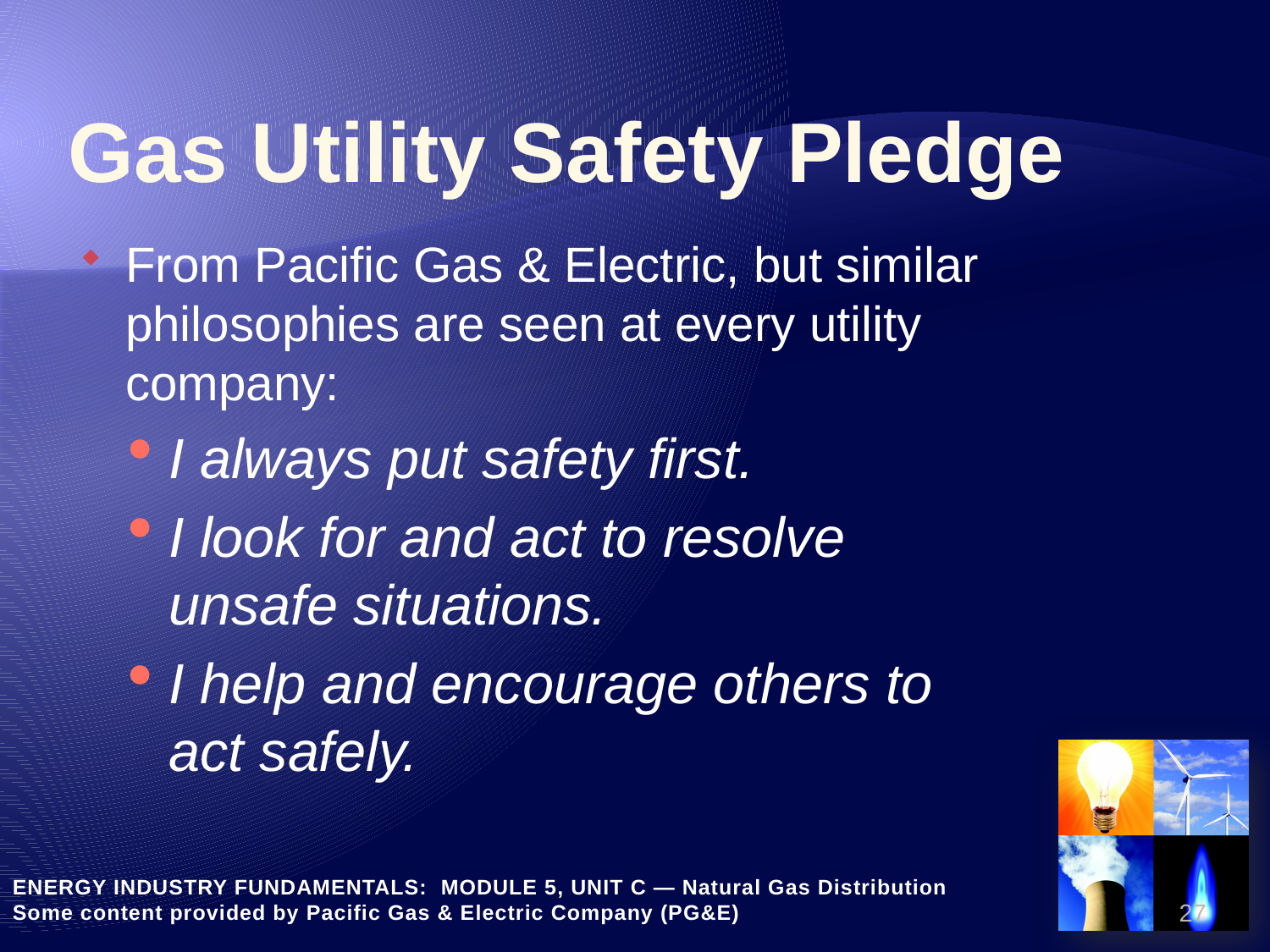

# Gas Utility Safety Pledge
From Pacific Gas & Electric, but similar philosophies are seen at every utility company:
I always put safety first.
I look for and act to resolve unsafe situations.
I help and encourage others to act safely.
27